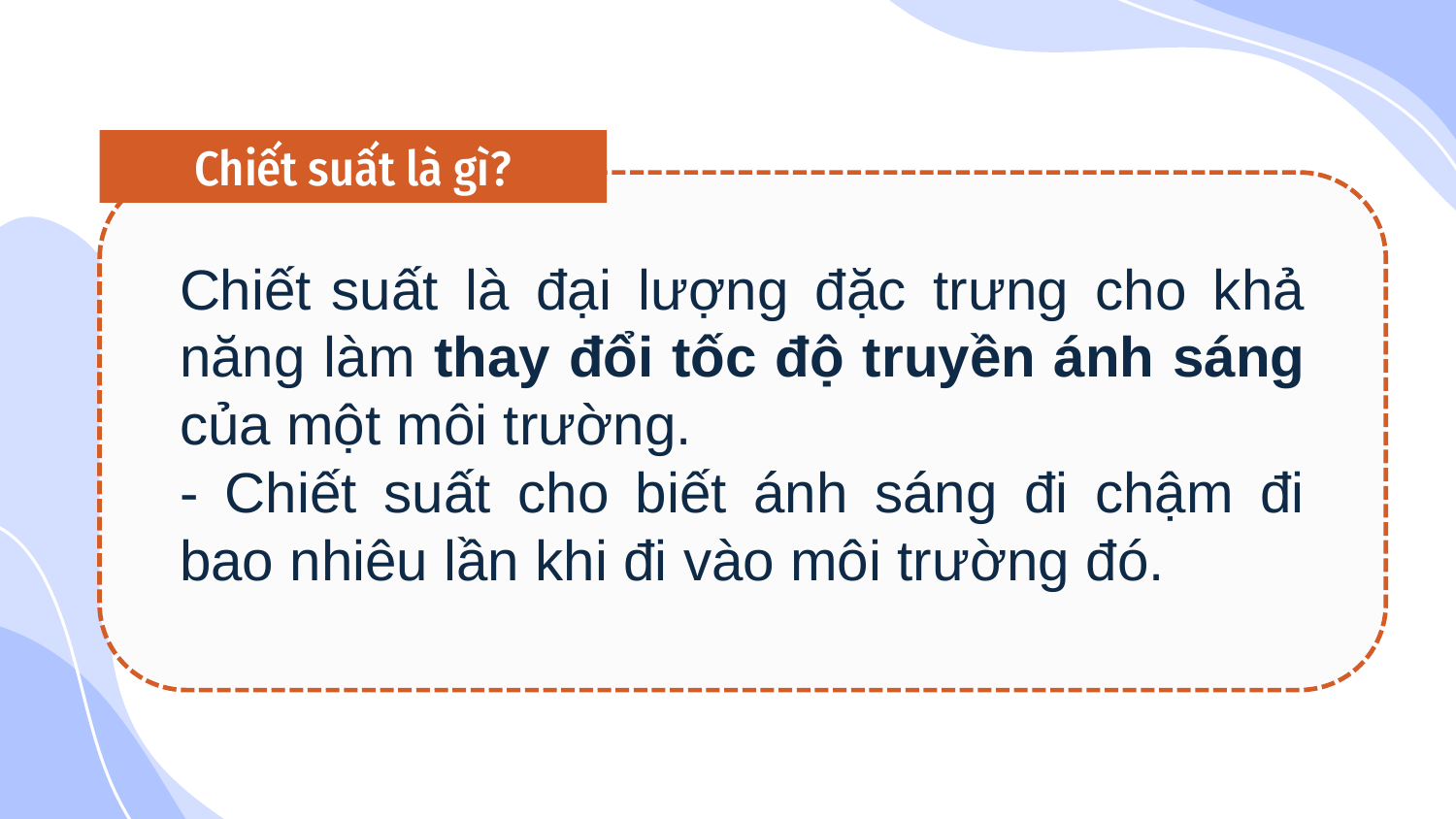

Chiết suất là gì?

Chiết suất là đại lượng đặc trưng cho khả năng làm thay đổi tốc độ truyền ánh sáng của một môi trường.
- Chiết suất cho biết ánh sáng đi chậm đi bao nhiêu lần khi đi vào môi trường đó.